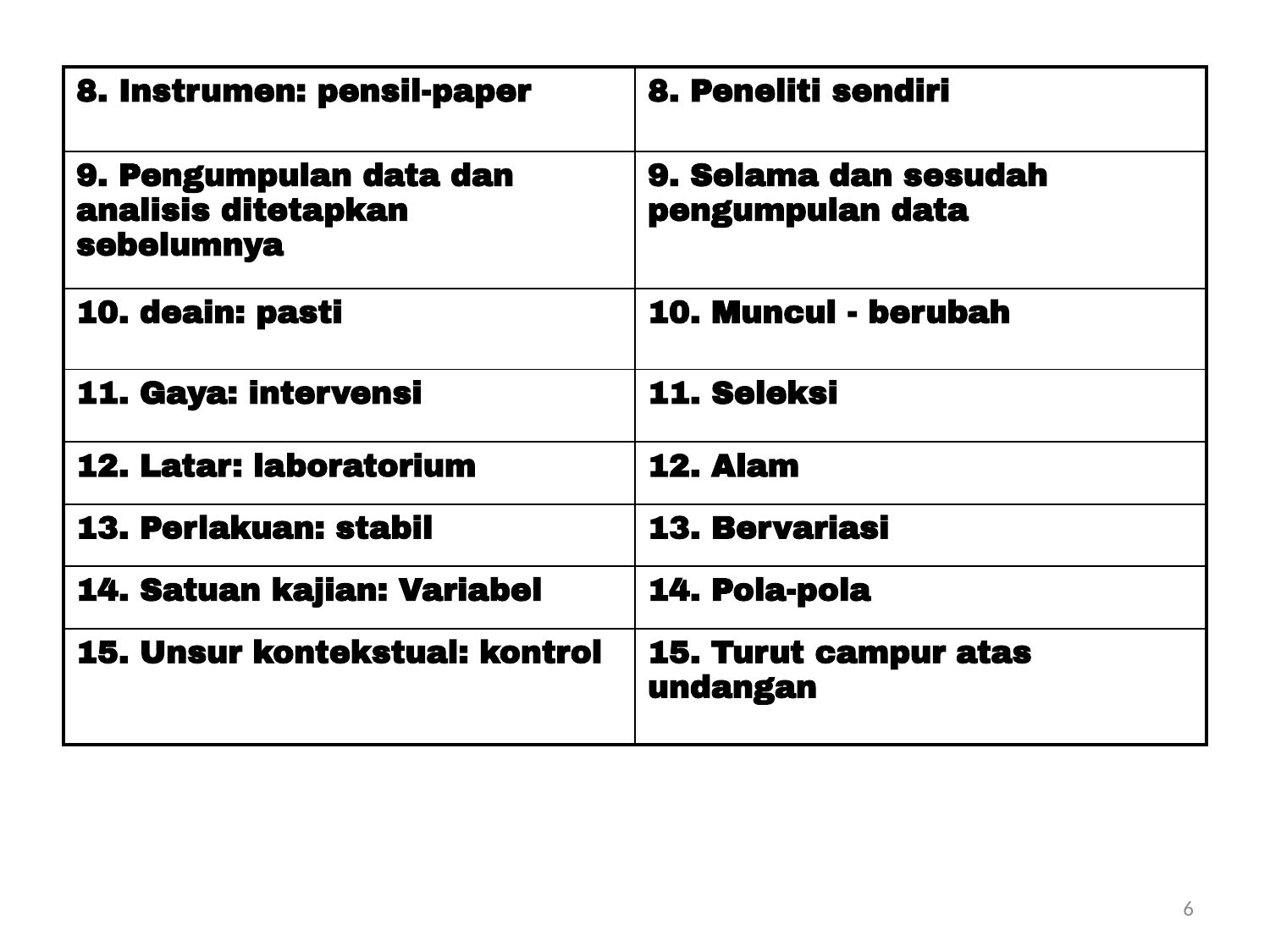

| 8. Instrumen: pensil-paper | 8. Peneliti sendiri |
| --- | --- |
| 9. Pengumpulan data dan analisis ditetapkan sebelumnya | 9. Selama dan sesudah pengumpulan data |
| 10. deain: pasti | 10. Muncul - berubah |
| 11. Gaya: intervensi | 11. Seleksi |
| 12. Latar: laboratorium | 12. Alam |
| 13. Perlakuan: stabil | 13. Bervariasi |
| 14. Satuan kajian: Variabel | 14. Pola-pola |
| 15. Unsur kontekstual: kontrol | 15. Turut campur atas undangan |
6